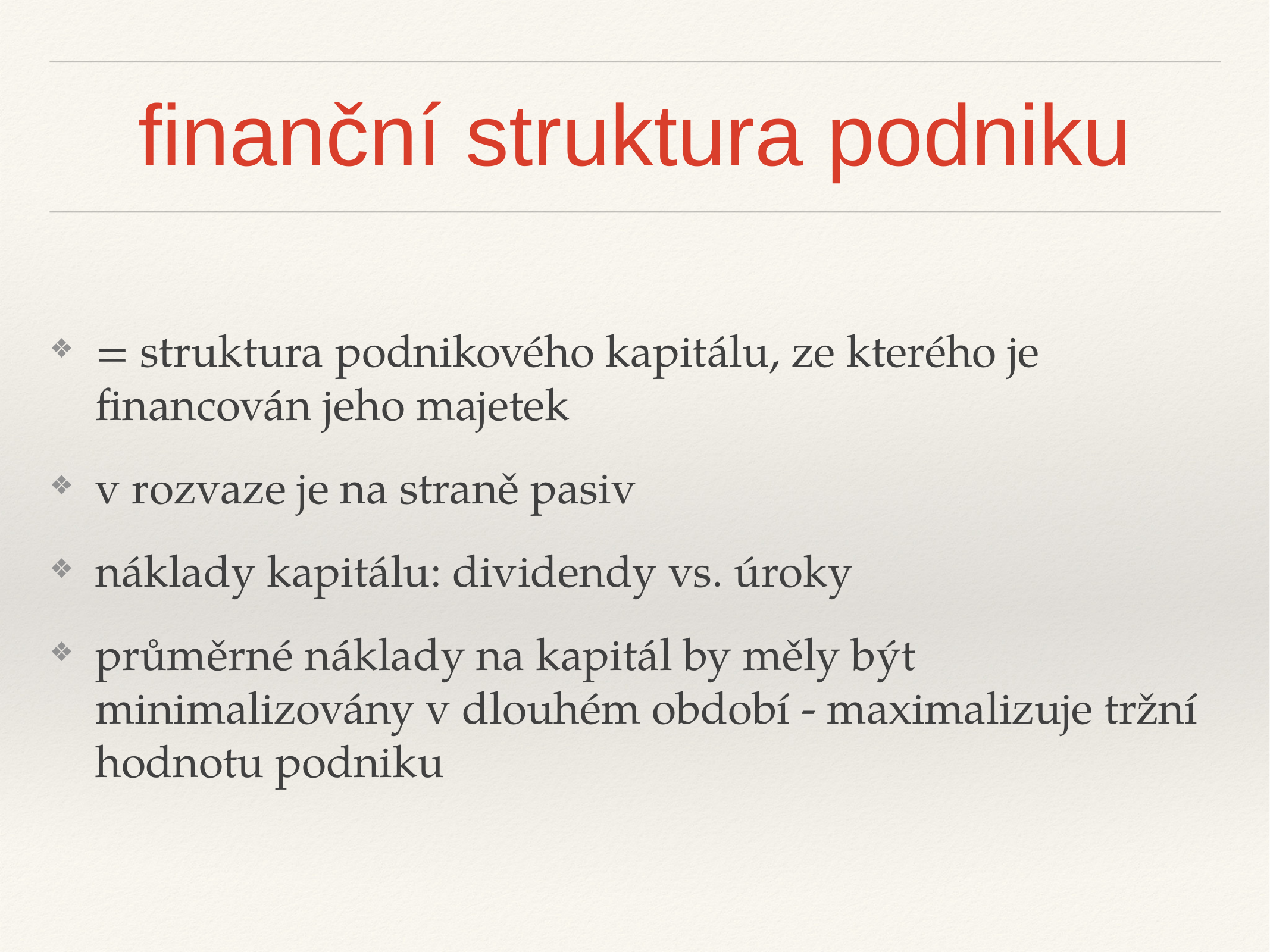

# finanční struktura podniku
= struktura podnikového kapitálu, ze kterého je financován jeho majetek
v rozvaze je na straně pasiv
náklady kapitálu: dividendy vs. úroky
průměrné náklady na kapitál by měly být minimalizovány v dlouhém období - maximalizuje tržní hodnotu podniku